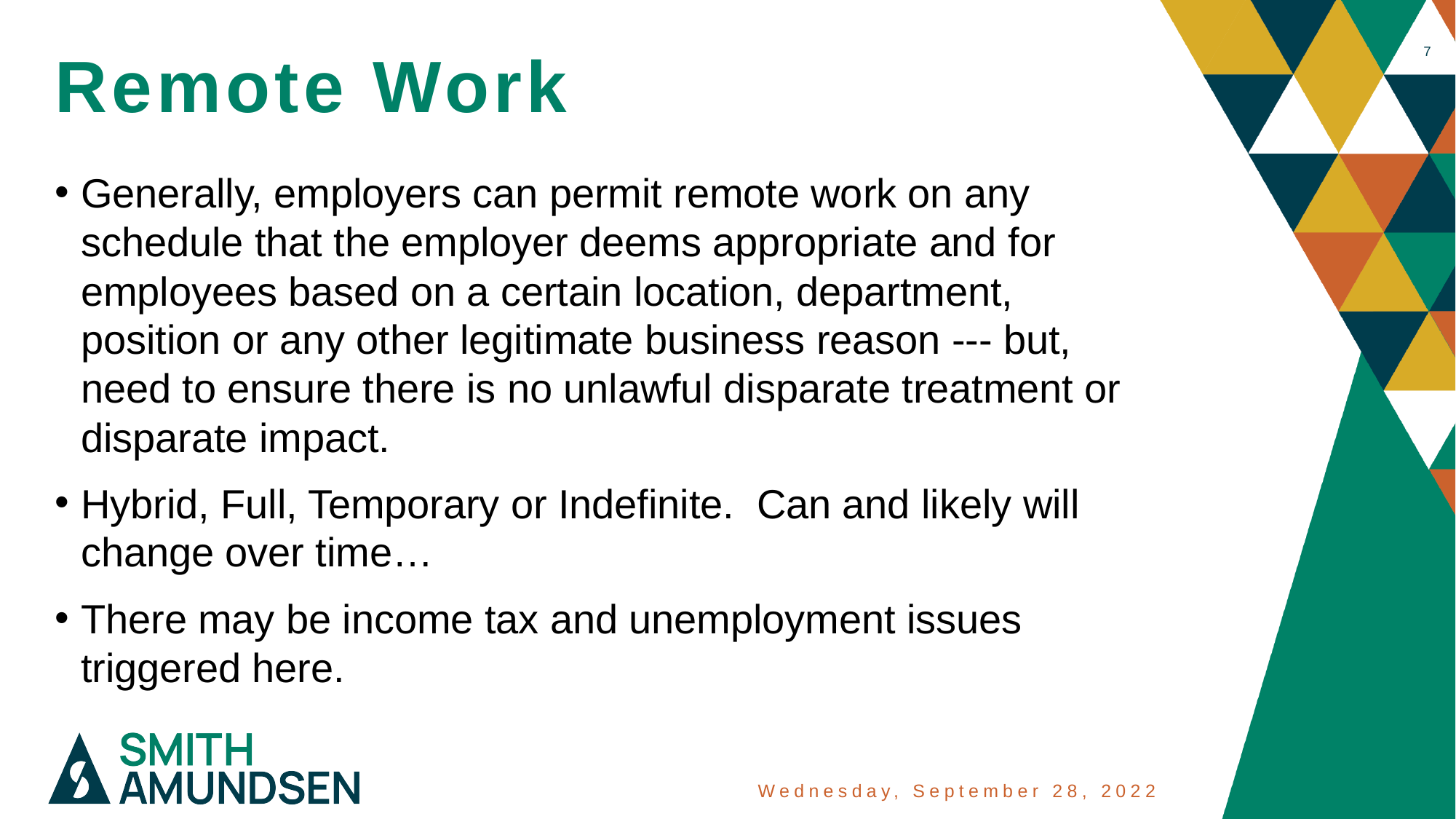

7
# Remote Work
Generally, employers can permit remote work on any schedule that the employer deems appropriate and for employees based on a certain location, department, position or any other legitimate business reason --- but, need to ensure there is no unlawful disparate treatment or disparate impact.
Hybrid, Full, Temporary or Indefinite.  Can and likely will change over time…
There may be income tax and unemployment issues triggered here.

Wednesday, September 28, 2022